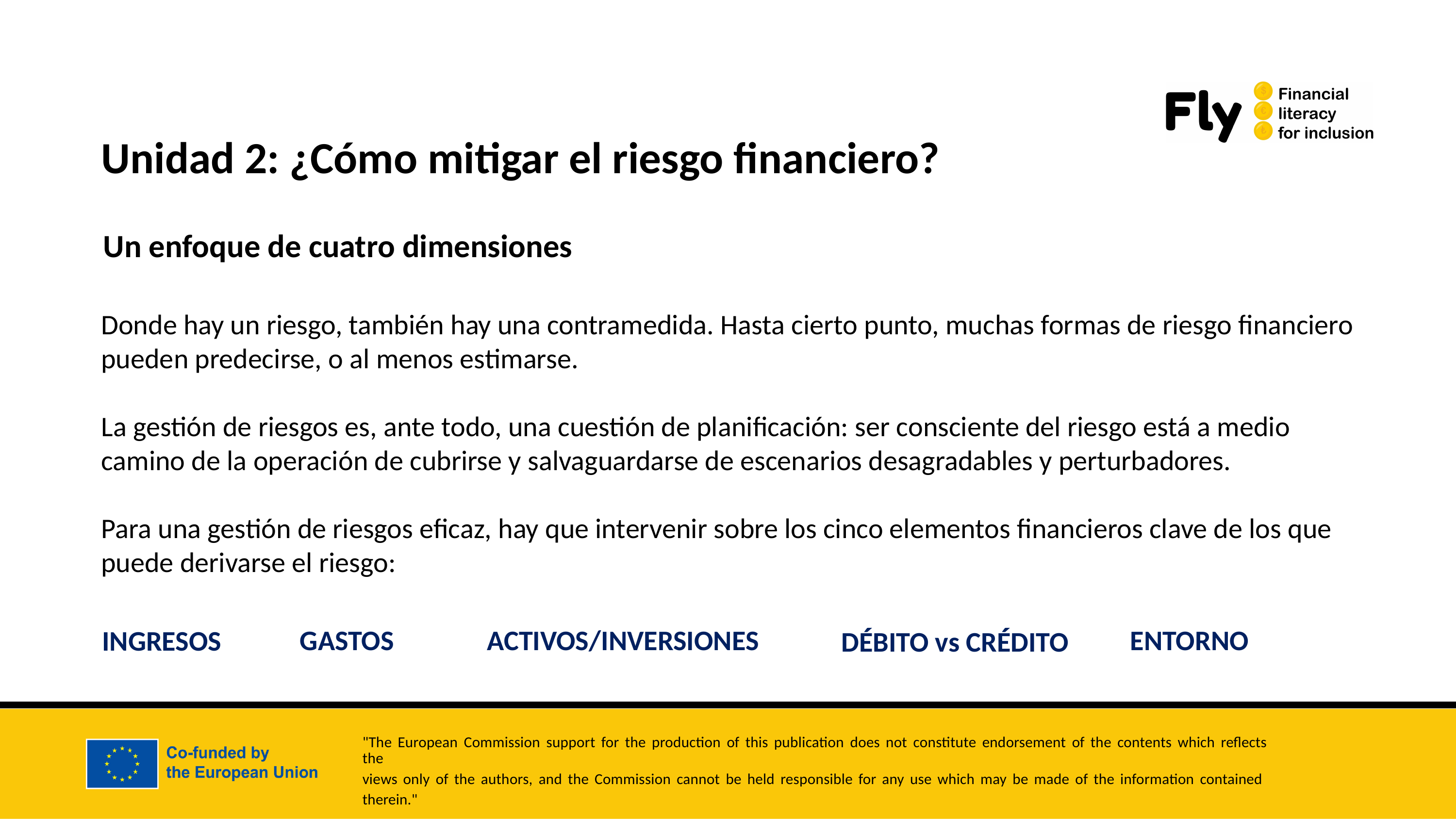

Unidad 2: ¿Cómo mitigar el riesgo financiero?
Un enfoque de cuatro dimensiones
Donde hay un riesgo, también hay una contramedida. Hasta cierto punto, muchas formas de riesgo financiero pueden predecirse, o al menos estimarse.

La gestión de riesgos es, ante todo, una cuestión de planificación: ser consciente del riesgo está a medio camino de la operación de cubrirse y salvaguardarse de escenarios desagradables y perturbadores.

Para una gestión de riesgos eficaz, hay que intervenir sobre los cinco elementos financieros clave de los que puede derivarse el riesgo:
GASTOS
ACTIVOS/INVERSIONES
ENTORNO
INGRESOS
DÉBITO vs CRÉDITO